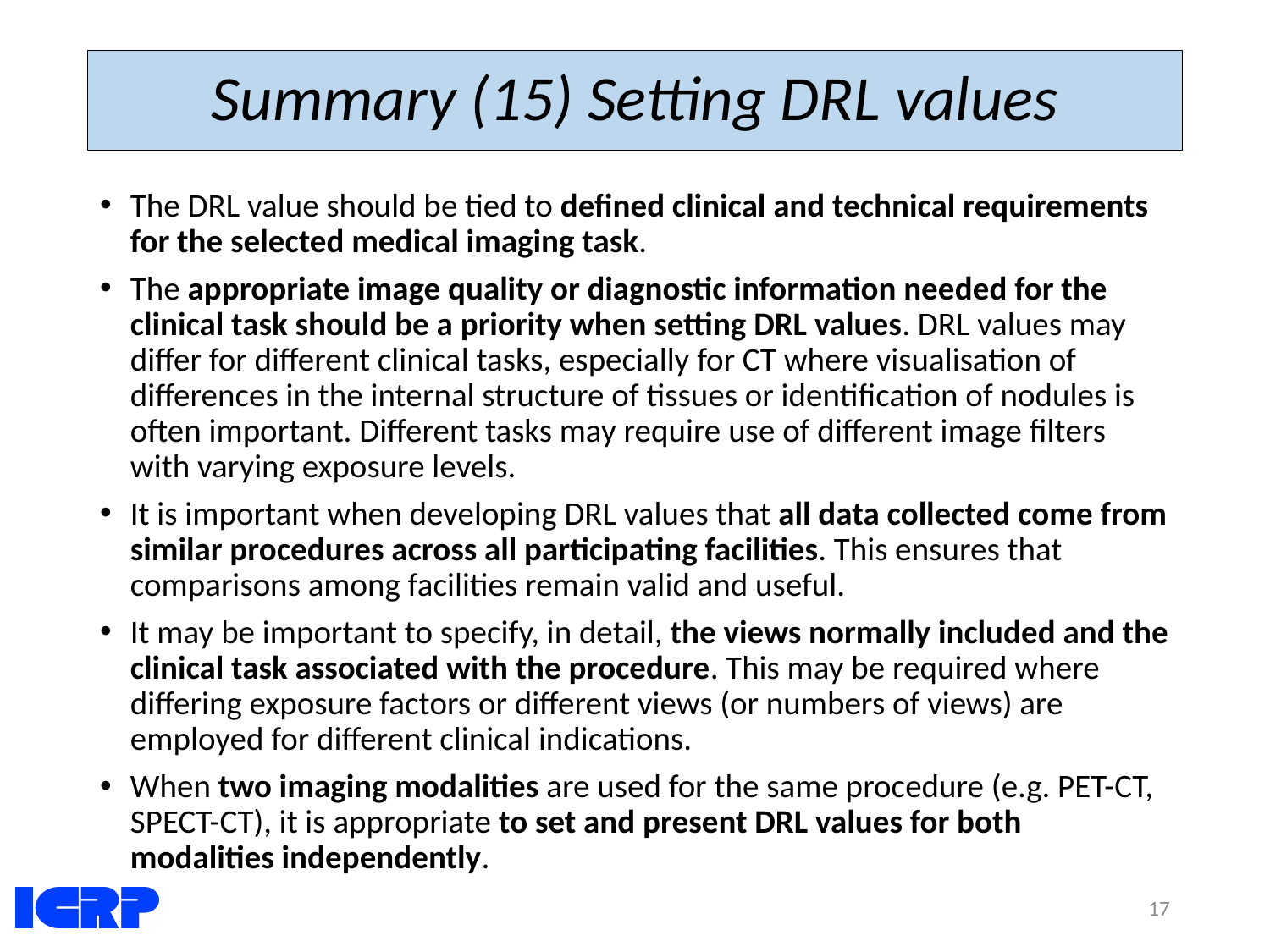

# Summary (15) Setting DRL values
The DRL value should be tied to defined clinical and technical requirements for the selected medical imaging task.
The appropriate image quality or diagnostic information needed for the clinical task should be a priority when setting DRL values. DRL values may differ for different clinical tasks, especially for CT where visualisation of differences in the internal structure of tissues or identification of nodules is often important. Different tasks may require use of different image filters with varying exposure levels.
It is important when developing DRL values that all data collected come from similar procedures across all participating facilities. This ensures that comparisons among facilities remain valid and useful.
It may be important to specify, in detail, the views normally included and the clinical task associated with the procedure. This may be required where differing exposure factors or different views (or numbers of views) are employed for different clinical indications.
When two imaging modalities are used for the same procedure (e.g. PET-CT, SPECT-CT), it is appropriate to set and present DRL values for both modalities independently.
17